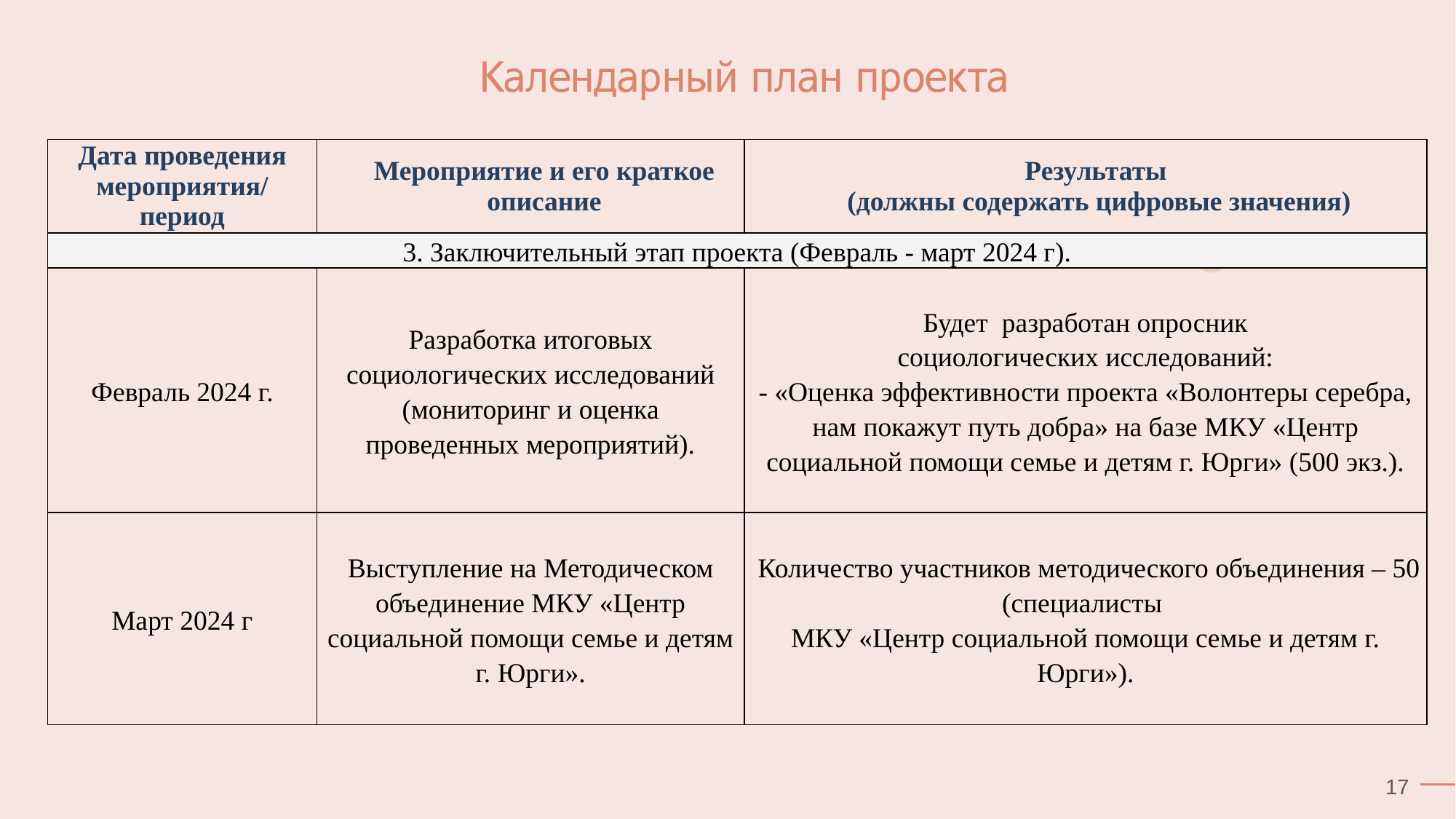

# Календарный план проекта
| Дата проведения мероприятия/ период | Мероприятие и его краткое описание | Результаты (должны содержать цифровые значения) |
| --- | --- | --- |
| 3. Заключительный этап проекта (Февраль - март 2024 г). |  |  |
| Февраль 2024 г. | Разработка итоговых социологических исследований (мониторинг и оценка проведенных мероприятий). | Будет разработан опросник социологических исследований: - «Оценка эффективности проекта «Волонтеры серебра, нам покажут путь добра» на базе МКУ «Центр социальной помощи семье и детям г. Юрги» (500 экз.). |
| Март 2024 г | Выступление на Методическом объединение МКУ «Центр социальной помощи семье и детям г. Юрги». | Количество участников методического объединения – 50 (специалисты МКУ «Центр социальной помощи семье и детям г. Юрги»). |